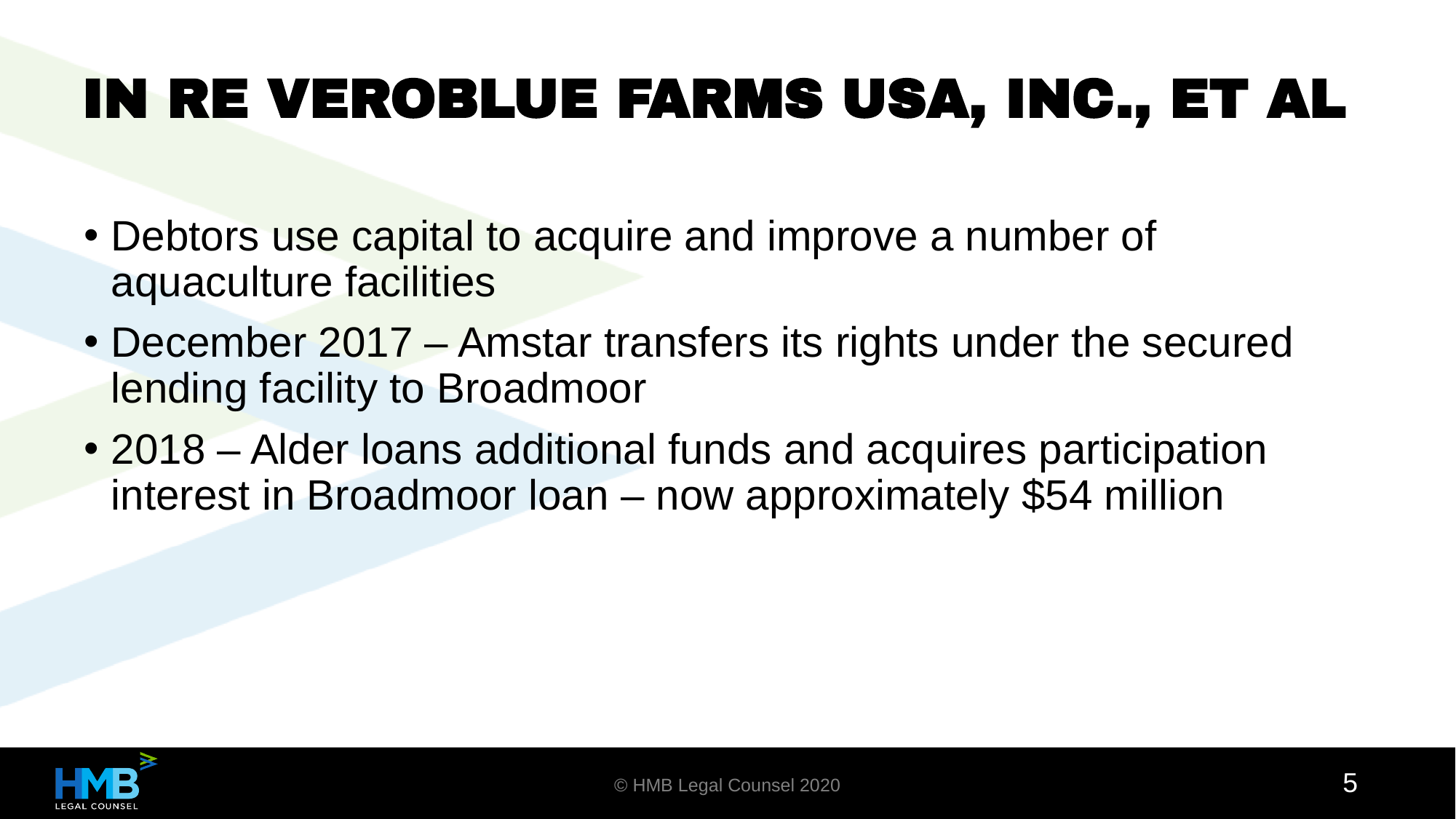

In re veroblue farms usa, inc., et al
Debtors use capital to acquire and improve a number of aquaculture facilities
December 2017 – Amstar transfers its rights under the secured lending facility to Broadmoor
2018 – Alder loans additional funds and acquires participation interest in Broadmoor loan – now approximately $54 million